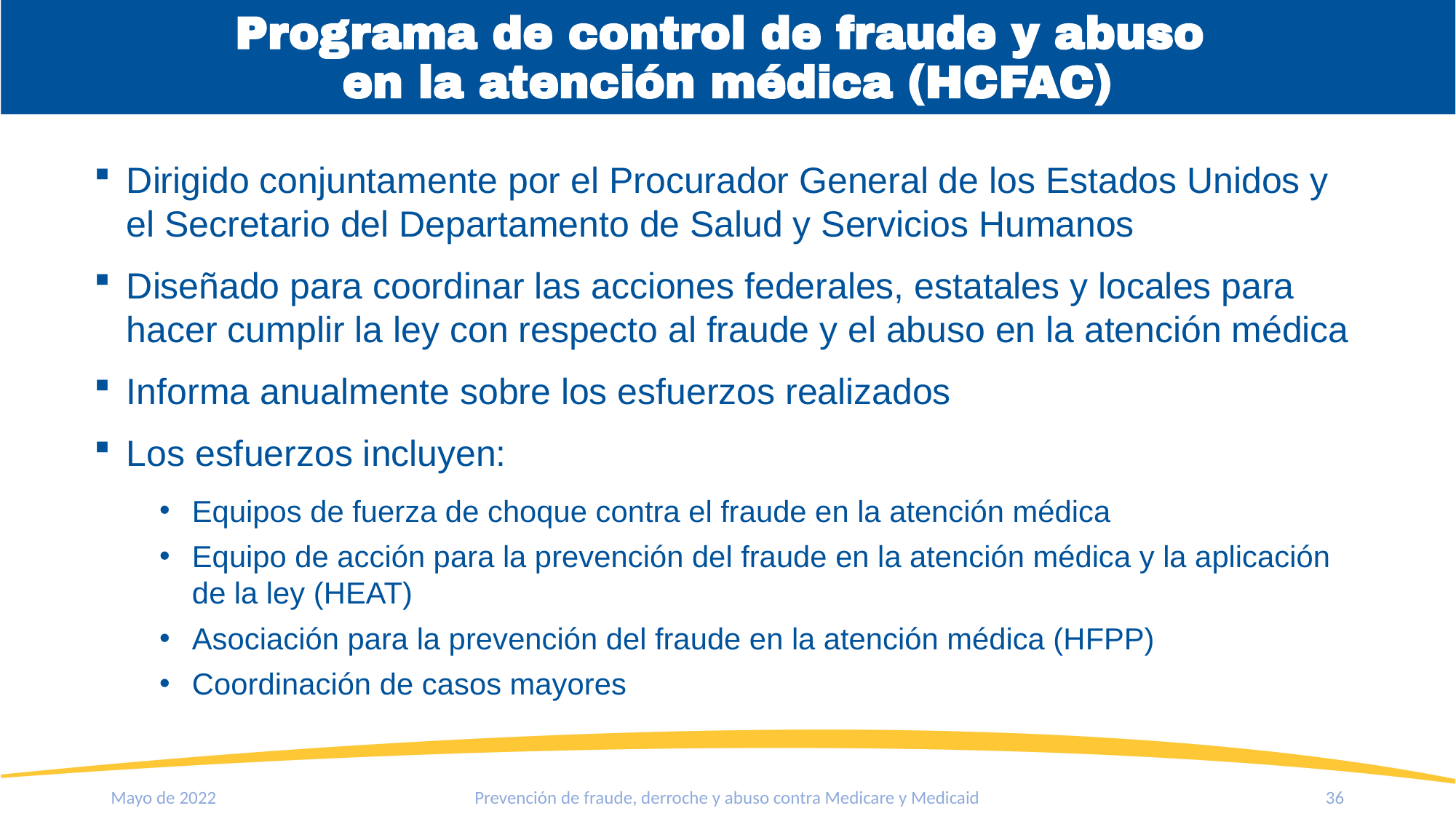

Programa de control de fraude y abuso
en la atención médica (HCFAC)
Dirigido conjuntamente por el Procurador General de los Estados Unidos y el Secretario del Departamento de Salud y Servicios Humanos
Diseñado para coordinar las acciones federales, estatales y locales para hacer cumplir la ley con respecto al fraude y el abuso en la atención médica
Informa anualmente sobre los esfuerzos realizados
Los esfuerzos incluyen:
Equipos de fuerza de choque contra el fraude en la atención médica
Equipo de acción para la prevención del fraude en la atención médica y la aplicación de la ley (HEAT)
Asociación para la prevención del fraude en la atención médica (HFPP)
Coordinación de casos mayores
Prevención de fraude, derroche y abuso contra Medicare y Medicaid
Mayo de 2022
36